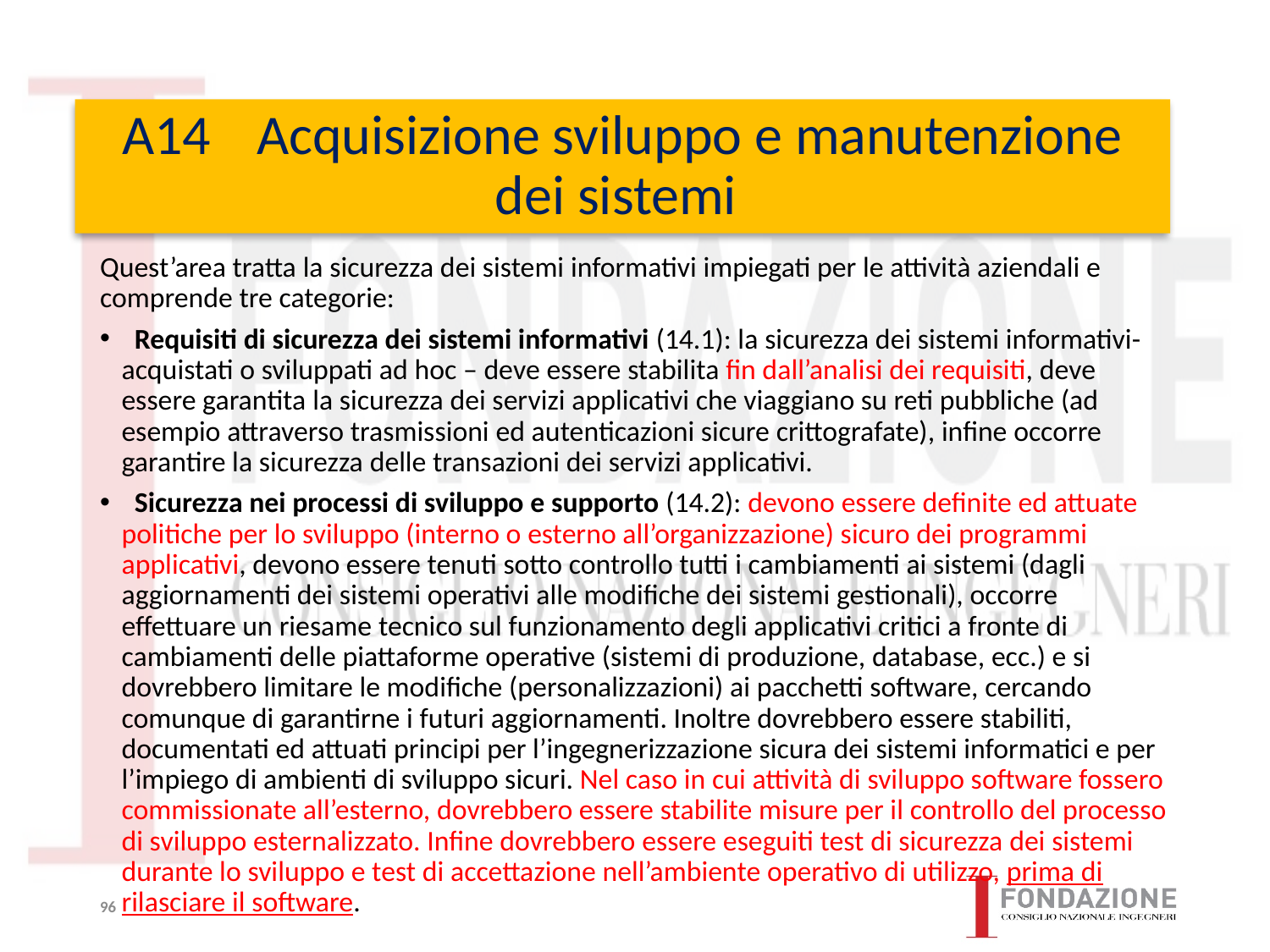

# A14	 Acquisizione sviluppo e manutenzione dei sistemi
Quest’area tratta la sicurezza dei sistemi informativi impiegati per le attività aziendali e comprende tre categorie:
  Requisiti di sicurezza dei sistemi informativi (14.1): la sicurezza dei sistemi informativi- acquistati o sviluppati ad hoc – deve essere stabilita fin dall’analisi dei requisiti, deve essere garantita la sicurezza dei servizi applicativi che viaggiano su reti pubbliche (ad esempio attraverso trasmissioni ed autenticazioni sicure crittografate), infine occorre garantire la sicurezza delle transazioni dei servizi applicativi.
  Sicurezza nei processi di sviluppo e supporto (14.2): devono essere definite ed attuate politiche per lo sviluppo (interno o esterno all’organizzazione) sicuro dei programmi applicativi, devono essere tenuti sotto controllo tutti i cambiamenti ai sistemi (dagli aggiornamenti dei sistemi operativi alle modifiche dei sistemi gestionali), occorre effettuare un riesame tecnico sul funzionamento degli applicativi critici a fronte di cambiamenti delle piattaforme operative (sistemi di produzione, database, ecc.) e si dovrebbero limitare le modifiche (personalizzazioni) ai pacchetti software, cercando comunque di garantirne i futuri aggiornamenti. Inoltre dovrebbero essere stabiliti, documentati ed attuati principi per l’ingegnerizzazione sicura dei sistemi informatici e per l’impiego di ambienti di sviluppo sicuri. Nel caso in cui attività di sviluppo software fossero commissionate all’esterno, dovrebbero essere stabilite misure per il controllo del processo di sviluppo esternalizzato. Infine dovrebbero essere eseguiti test di sicurezza dei sistemi durante lo sviluppo e test di accettazione nell’ambiente operativo di utilizzo, prima di rilasciare il software.